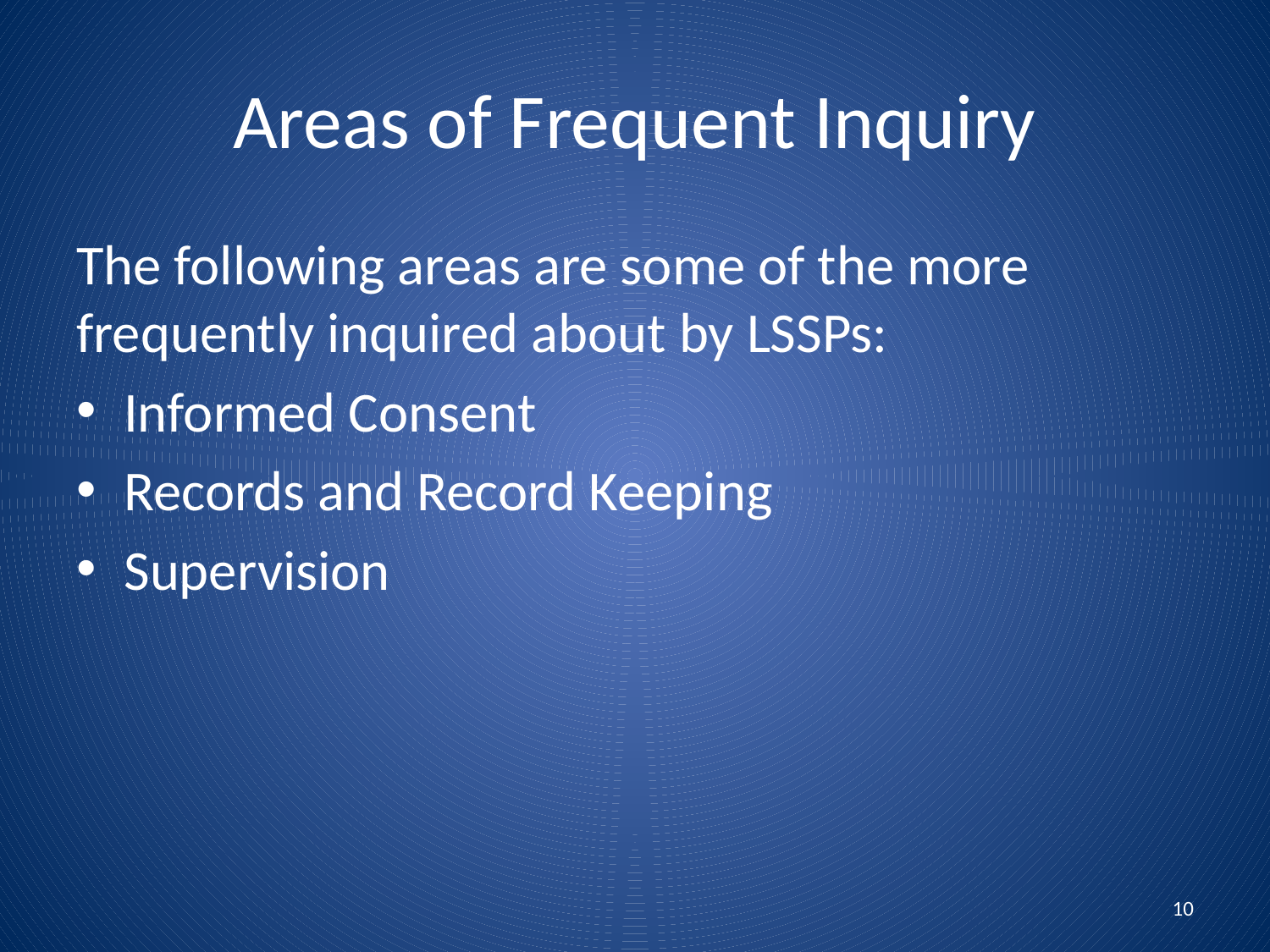

# Areas of Frequent Inquiry
The following areas are some of the more frequently inquired about by LSSPs:
Informed Consent
Records and Record Keeping
Supervision

10